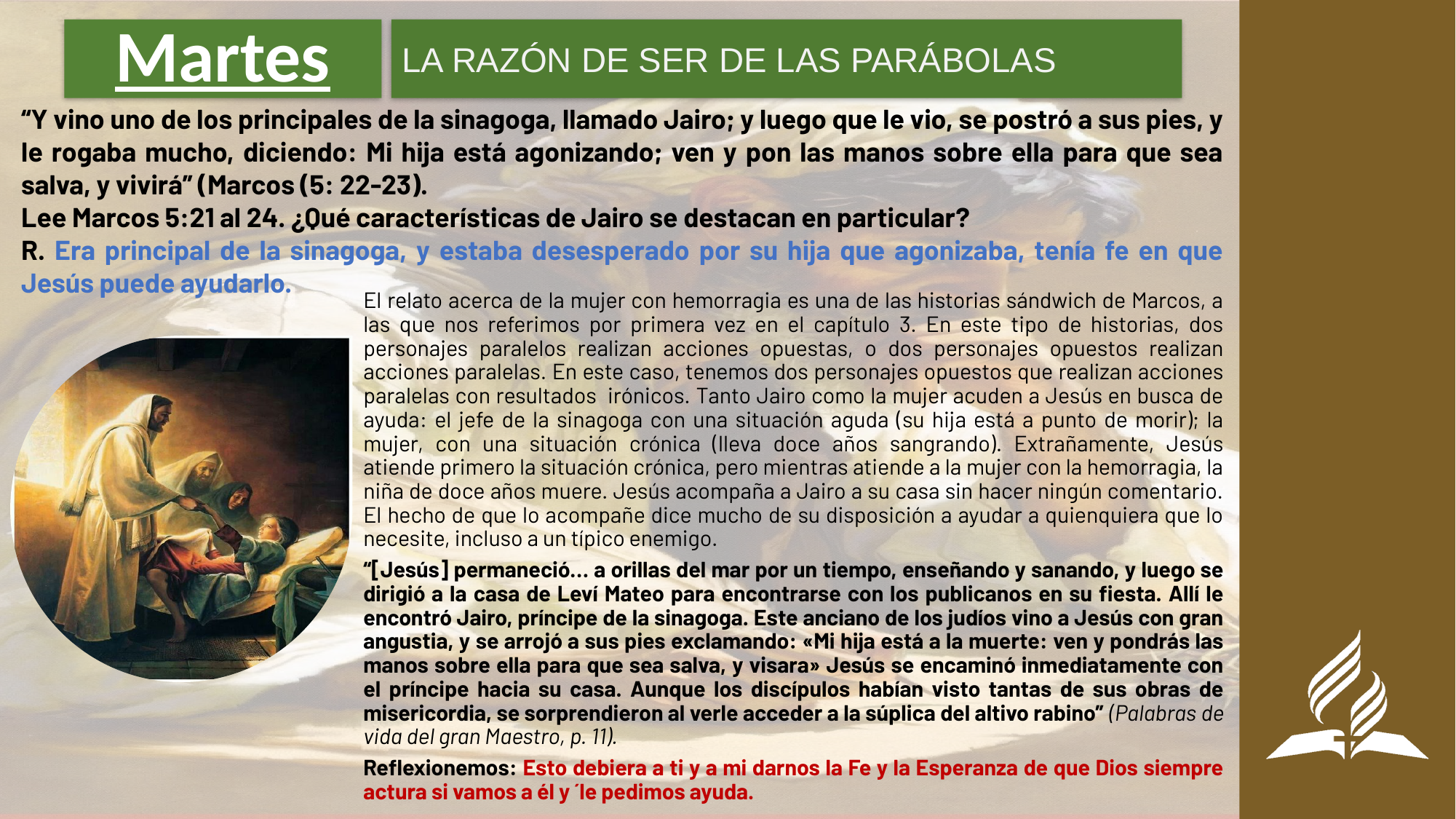

# Martes
LA RAZÓN DE SER DE LAS PARÁBOLAS
“Y vino uno de los principales de la sinagoga, llamado Jairo; y luego que le vio, se postró a sus pies, y le rogaba mucho, diciendo: Mi hija está agonizando; ven y pon las manos sobre ella para que sea salva, y vivirá” (Marcos (5: 22-23).
Lee Marcos 5:21 al 24. ¿Qué características de Jairo se destacan en particular?
R. Era principal de la sinagoga, y estaba desesperado por su hija que agonizaba, tenía fe en que Jesús puede ayudarlo.
El relato acerca de la mujer con hemorragia es una de las historias sándwich de Marcos, a las que nos referimos por primera vez en el capítulo 3. En este tipo de historias, dos personajes paralelos realizan acciones opuestas, o dos personajes opuestos realizan acciones paralelas. En este caso, tenemos dos personajes opuestos que realizan acciones paralelas con resultados  irónicos. Tanto Jairo como la mujer acuden a Jesús en busca de ayuda: el jefe de la sinagoga con una situación aguda (su hija está a punto de morir); la mujer, con una situación crónica (lleva doce años sangrando). Extrañamente, Jesús atiende primero la situación crónica, pero mientras atiende a la mujer con la hemorragia, la niña de doce años muere. Jesús acompaña a Jairo a su casa sin hacer ningún comentario. El hecho de que lo acompañe dice mucho de su disposición a ayudar a quienquiera que lo necesite, incluso a un típico enemigo.
“[Jesús] permaneció… a orillas del mar por un tiempo, enseñando y sanando, y luego se dirigió a la casa de Leví Mateo para encontrarse con los publicanos en su fiesta. Allí le encontró Jairo, príncipe de la sinagoga. Este anciano de los judíos vino a Jesús con gran angustia, y se arrojó a sus pies exclamando: «Mi hija está a la muerte: ven y pondrás las manos sobre ella para que sea salva, y visara» Jesús se encaminó inmediatamente con el príncipe hacia su casa. Aunque los discípulos habían visto tantas de sus obras de misericordia, se sorprendieron al verle acceder a la súplica del altivo rabino” (Palabras de vida del gran Maestro, p. 11).
Reflexionemos: Esto debiera a ti y a mi darnos la Fe y la Esperanza de que Dios siempre actura si vamos a él y ´le pedimos ayuda.